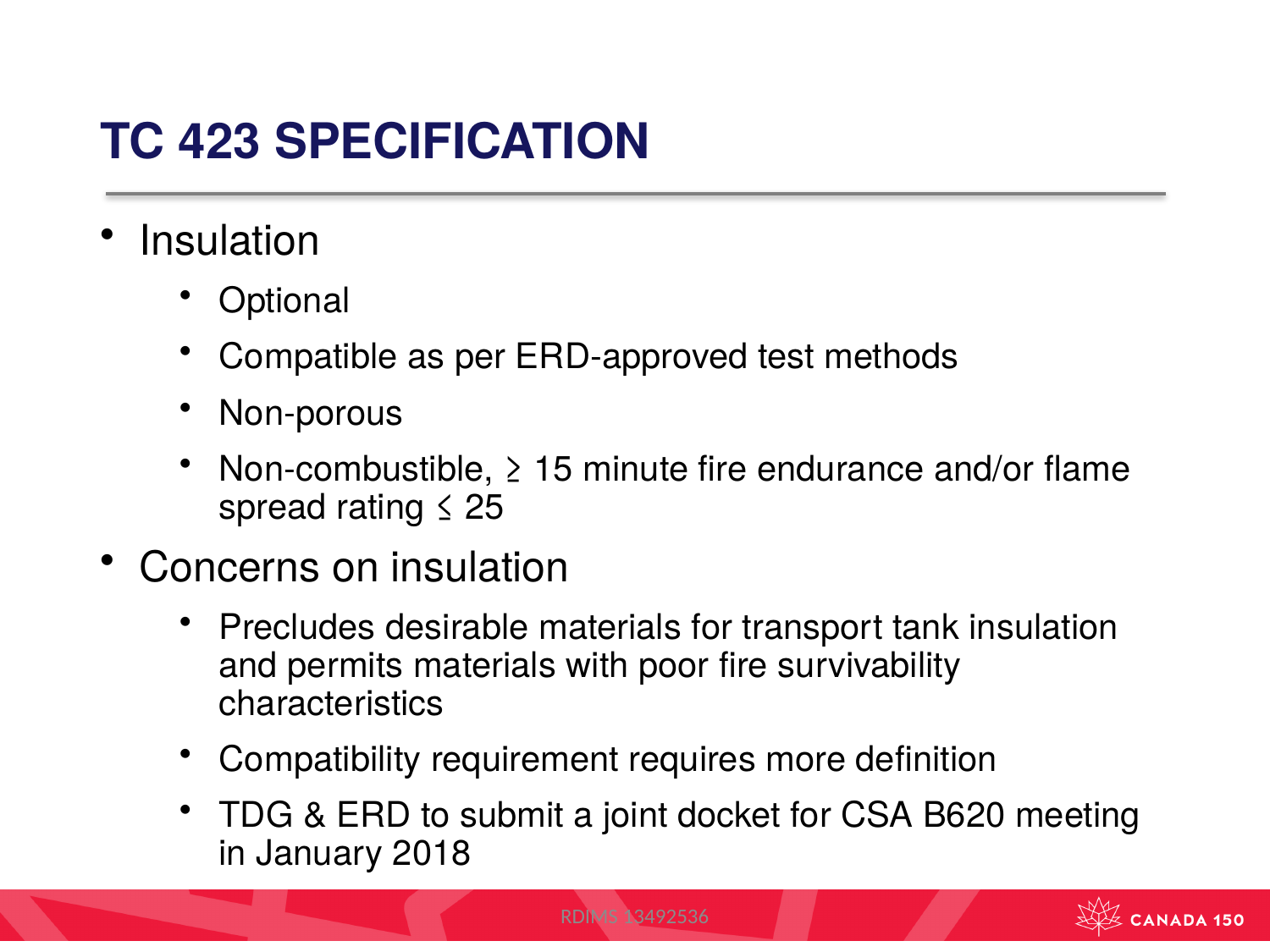

# TC 423 SPECIFICATION
Insulation
Optional
Compatible as per ERD-approved test methods
Non-porous
Non-combustible, ≥ 15 minute fire endurance and/or flame spread rating ≤ 25
Concerns on insulation
Precludes desirable materials for transport tank insulation and permits materials with poor fire survivability characteristics
Compatibility requirement requires more definition
TDG & ERD to submit a joint docket for CSA B620 meeting in January 2018

RDIMS 13492536